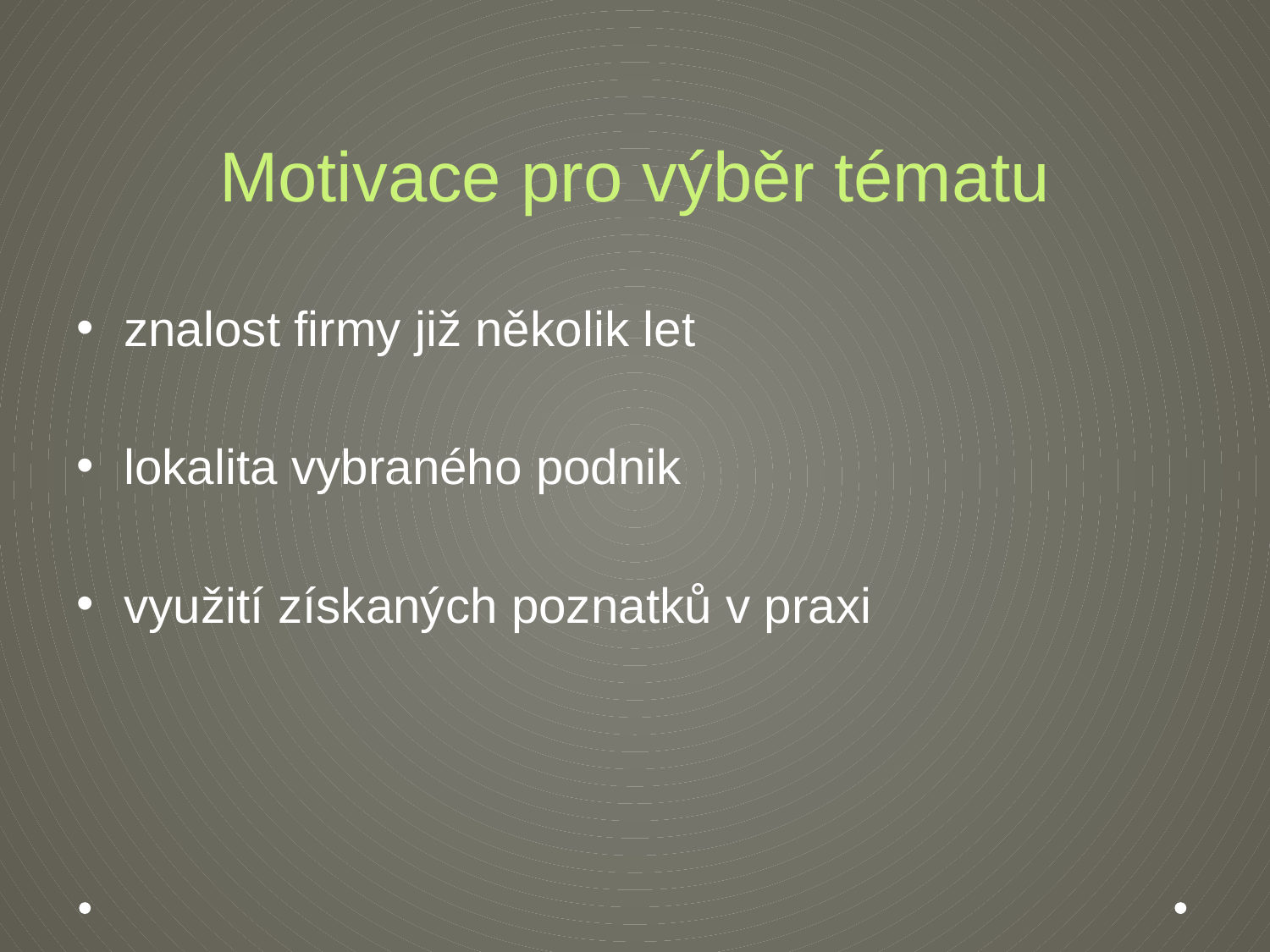

# Motivace pro výběr tématu

znalost firmy již několik let

lokalita vybraného podnik

využití získaných poznatků v praxi